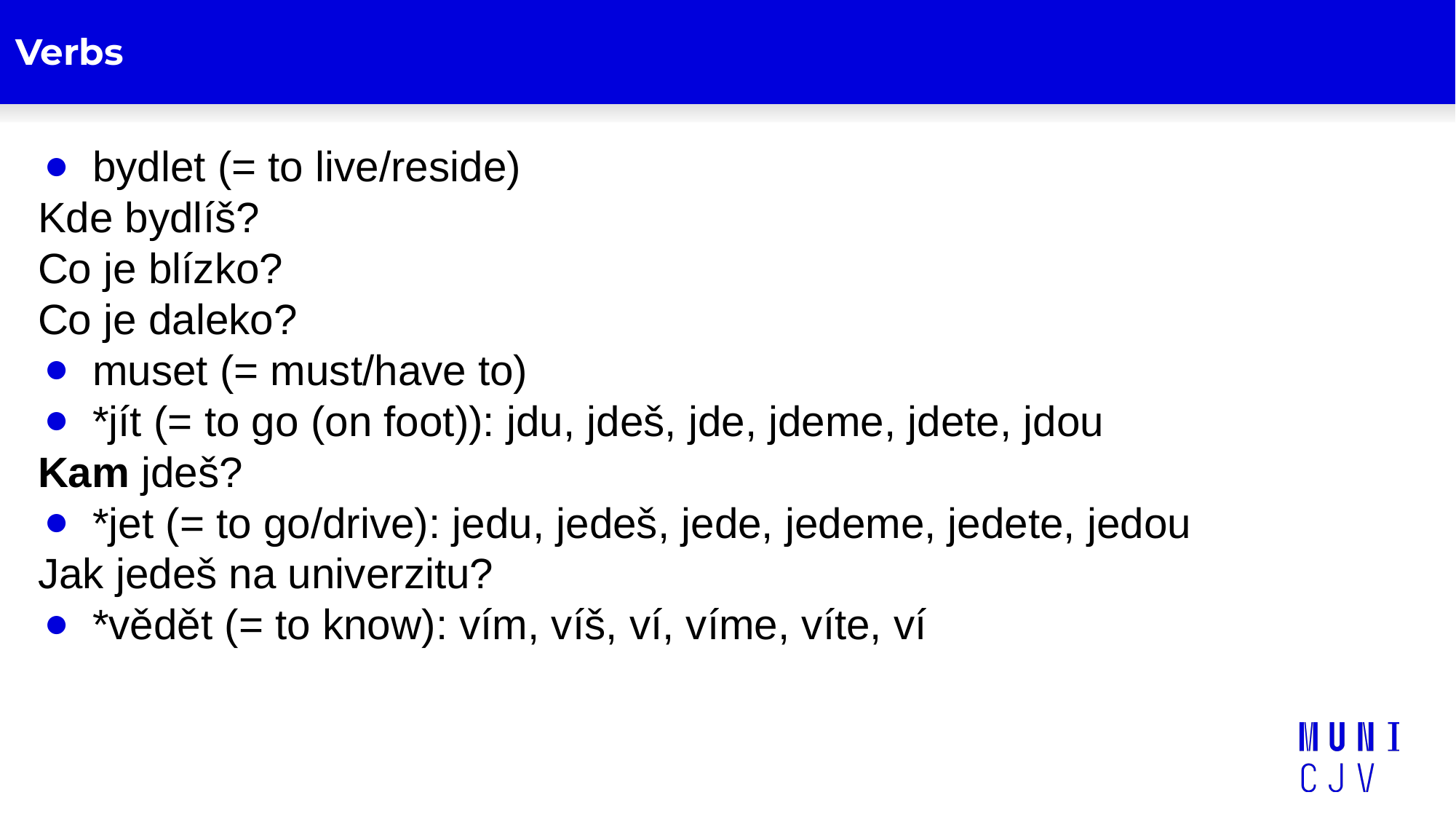

# Verbs
bydlet (= to live/reside)
Kde bydlíš?
Co je blízko?
Co je daleko?
muset (= must/have to)
*jít (= to go (on foot)): jdu, jdeš, jde, jdeme, jdete, jdou
Kam jdeš?
*jet (= to go/drive): jedu, jedeš, jede, jedeme, jedete, jedou
Jak jedeš na univerzitu?
*vědět (= to know): vím, víš, ví, víme, víte, ví